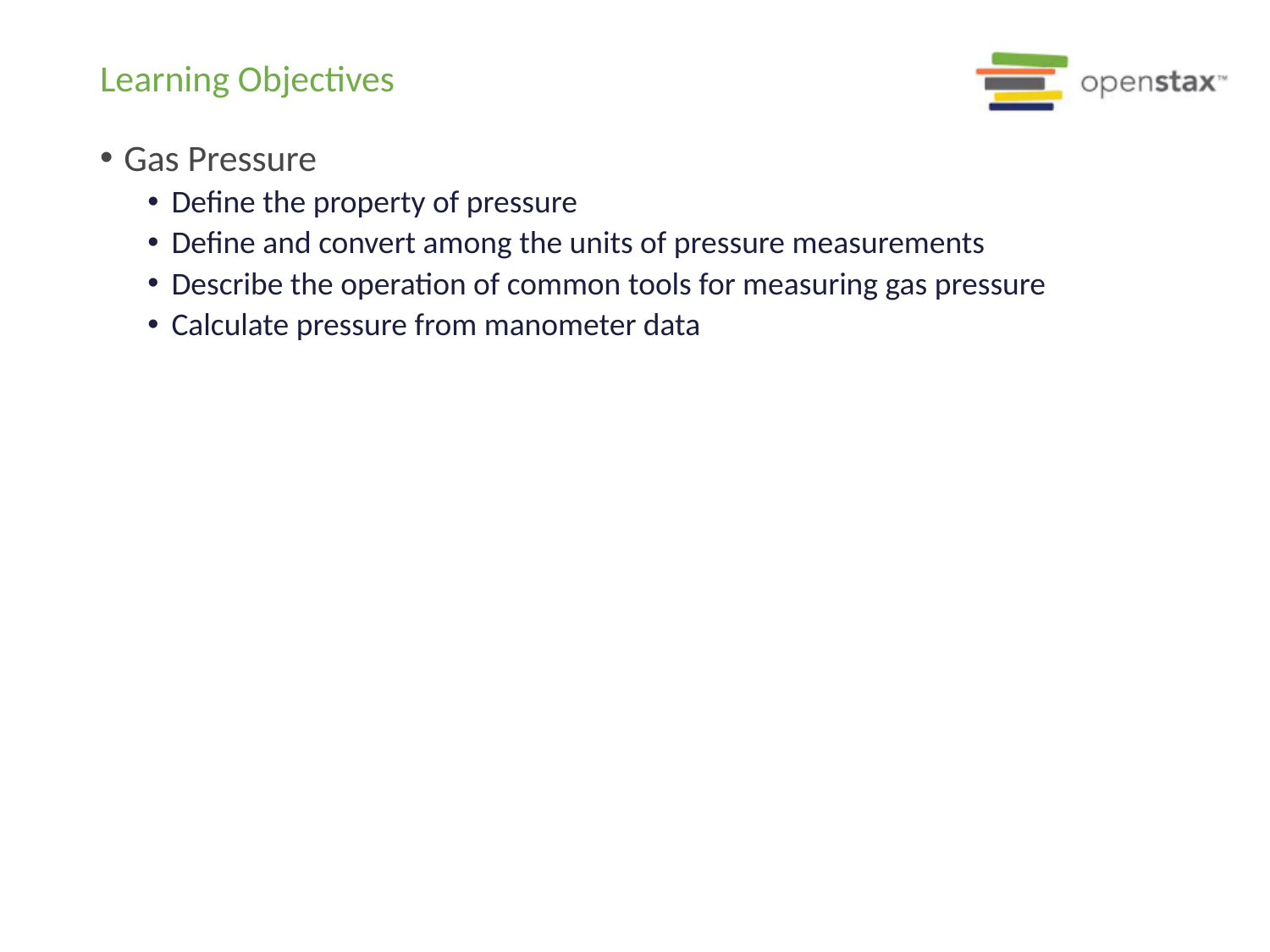

# Learning Objectives
Gas Pressure
Define the property of pressure
Define and convert among the units of pressure measurements
Describe the operation of common tools for measuring gas pressure
Calculate pressure from manometer data